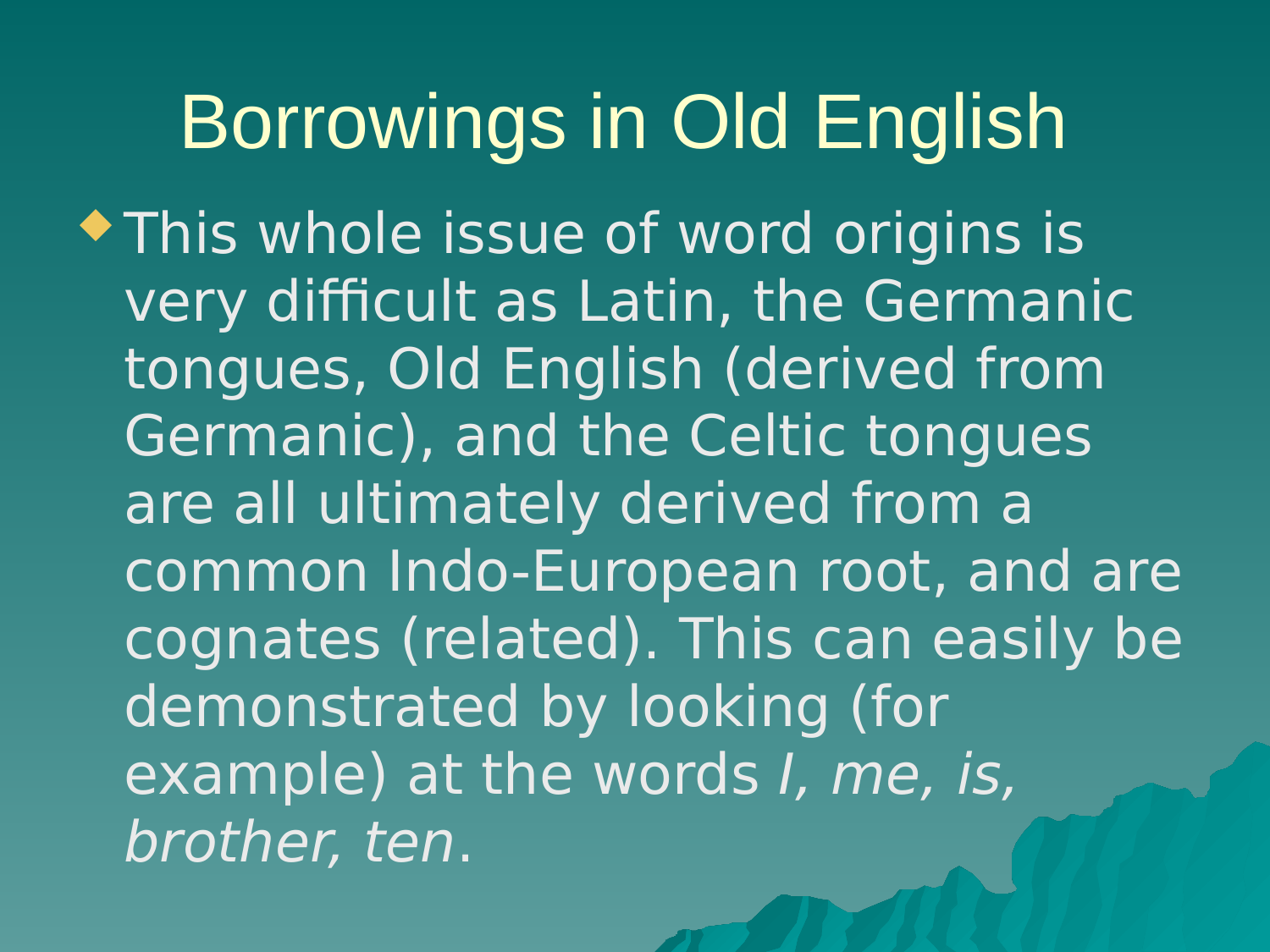

# Borrowings in Old English
This whole issue of word origins is very difficult as Latin, the Germanic tongues, Old English (derived from Germanic), and the Celtic tongues are all ultimately derived from a common Indo-European root, and are cognates (related). This can easily be demonstrated by looking (for example) at the words I, me, is, brother, ten.